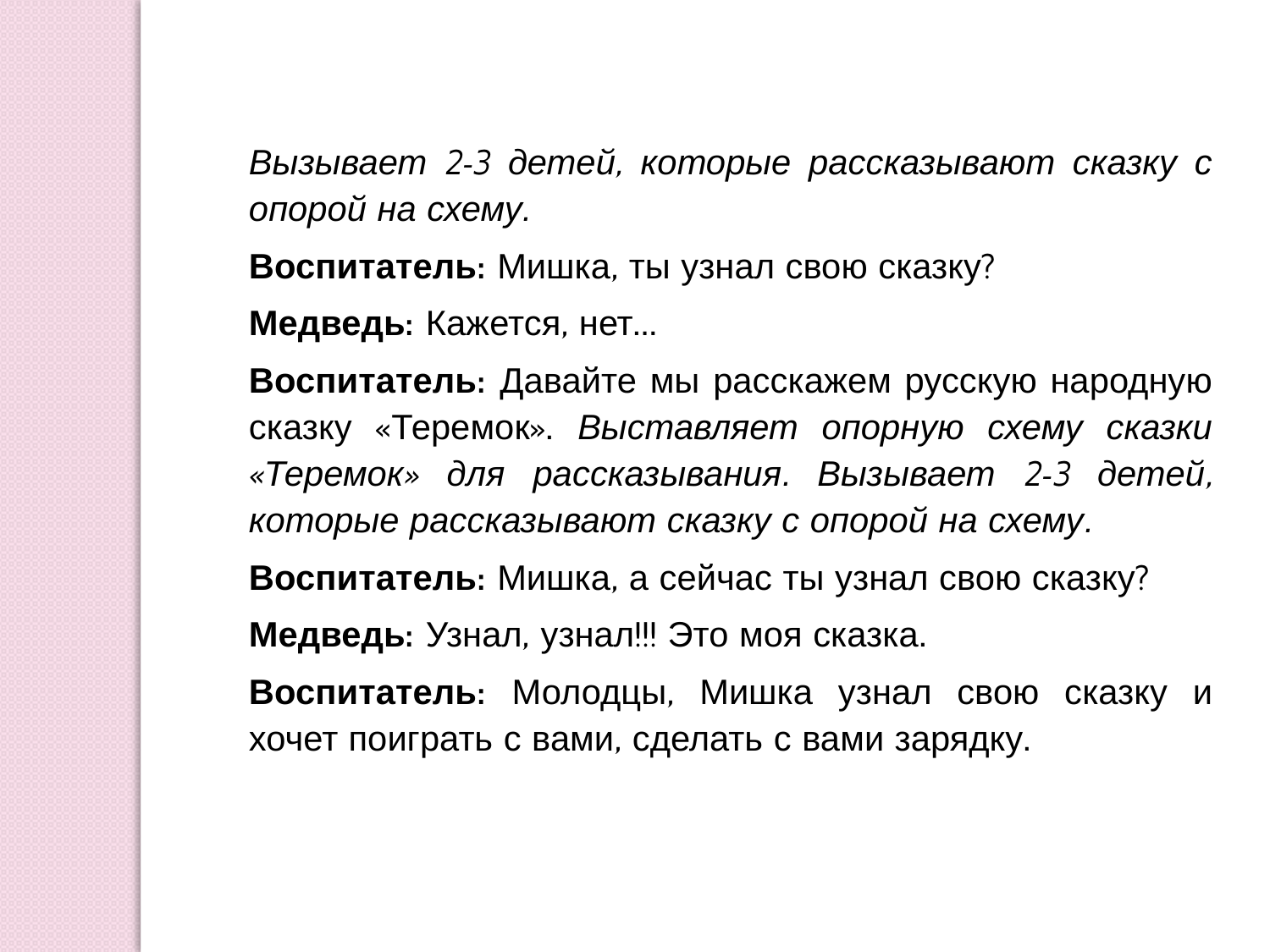

Вызывает 2-3 детей, которые рассказывают сказку с опорой на схему.
Воспитатель: Мишка, ты узнал свою сказку?
Медведь: Кажется, нет…
Воспитатель: Давайте мы расскажем русскую народную сказку «Теремок». Выставляет опорную схему сказки «Теремок» для рассказывания. Вызывает 2-3 детей, которые рассказывают сказку с опорой на схему.
Воспитатель: Мишка, а сейчас ты узнал свою сказку?
Медведь: Узнал, узнал!!! Это моя сказка.
Воспитатель: Молодцы, Мишка узнал свою сказку и хочет поиграть с вами, сделать с вами зарядку.